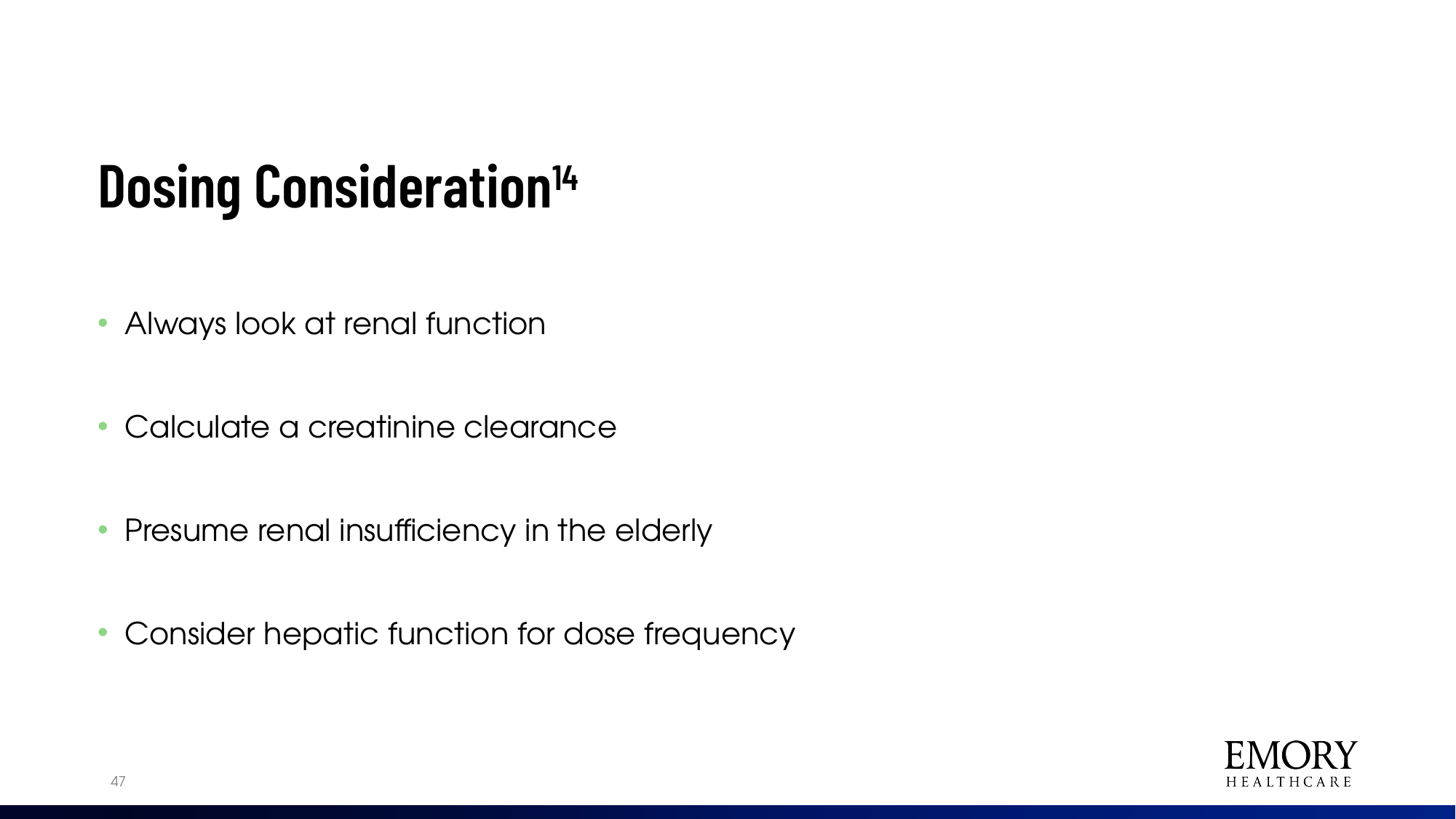

# Dosing Consideration14
Always look at renal function

Calculate a creatinine clearance

Presume renal insufficiency in the elderly

Consider hepatic function for dose frequency